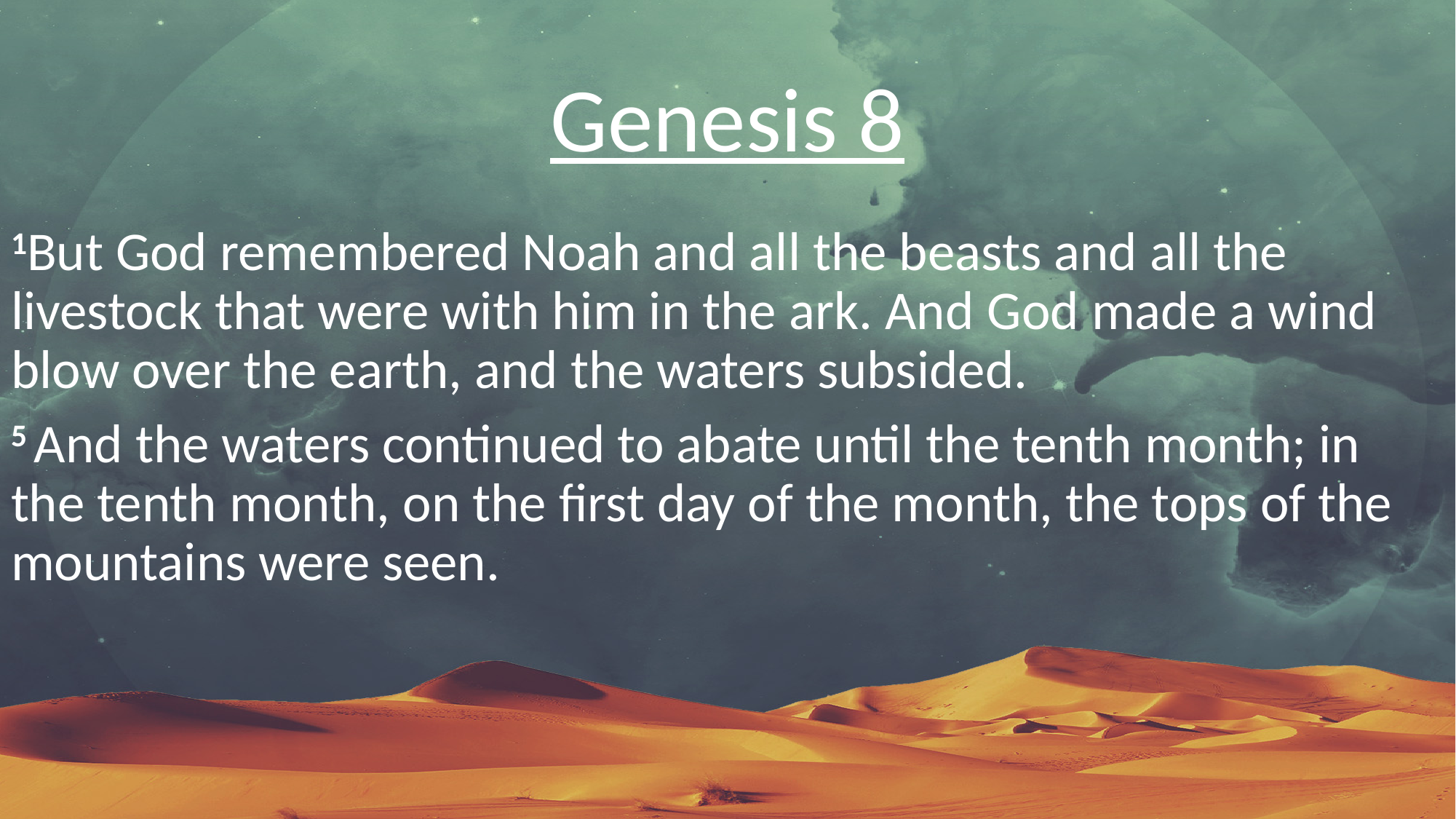

# Genesis 8
1But God remembered Noah and all the beasts and all the livestock that were with him in the ark. And God made a wind blow over the earth, and the waters subsided.
5 And the waters continued to abate until the tenth month; in the tenth month, on the first day of the month, the tops of the mountains were seen.